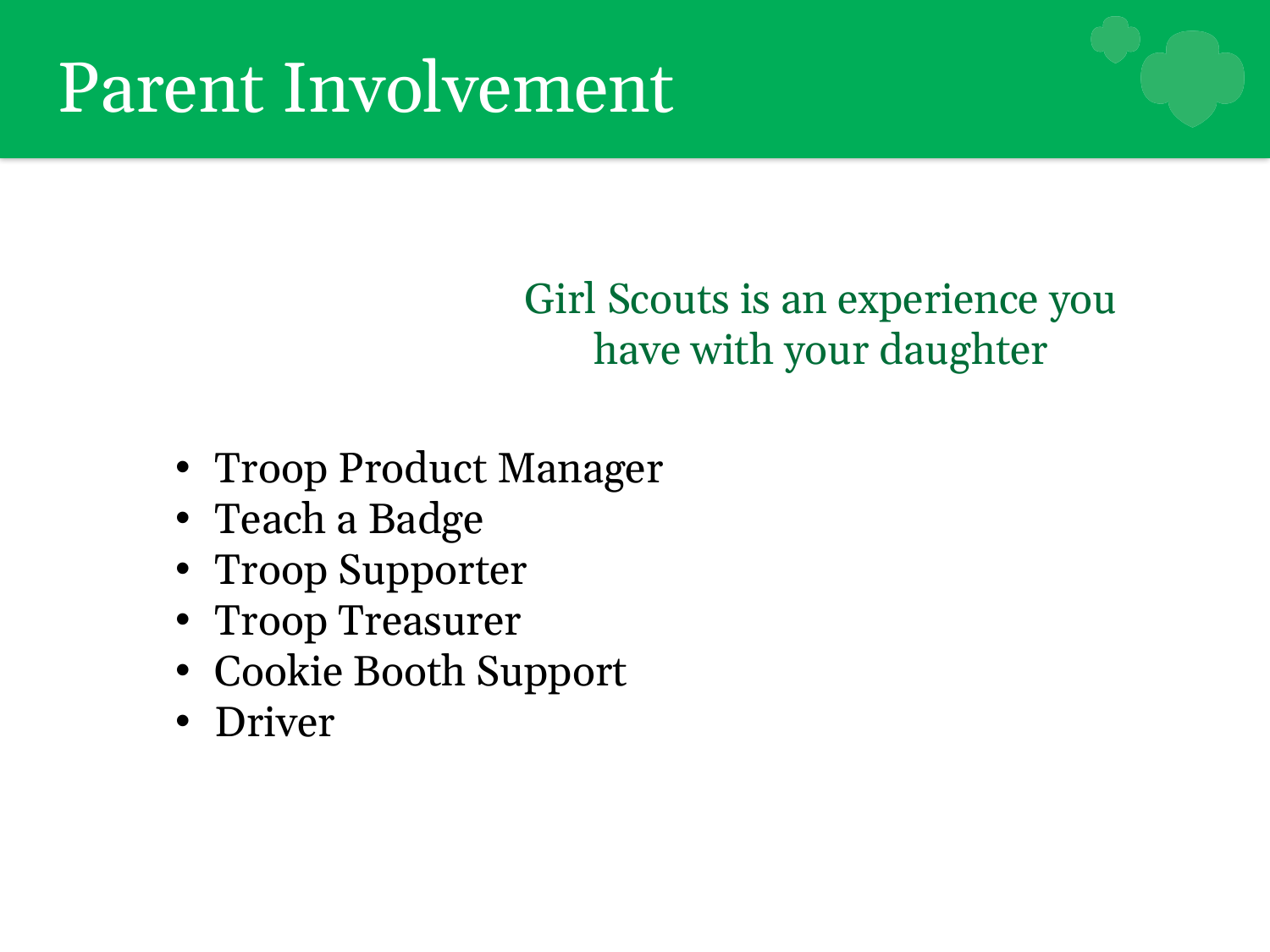

Parent Involvement
Girl Scouts is an experience you have with your daughter
Troop Product Manager
Teach a Badge
Troop Supporter
Troop Treasurer
Cookie Booth Support
Driver